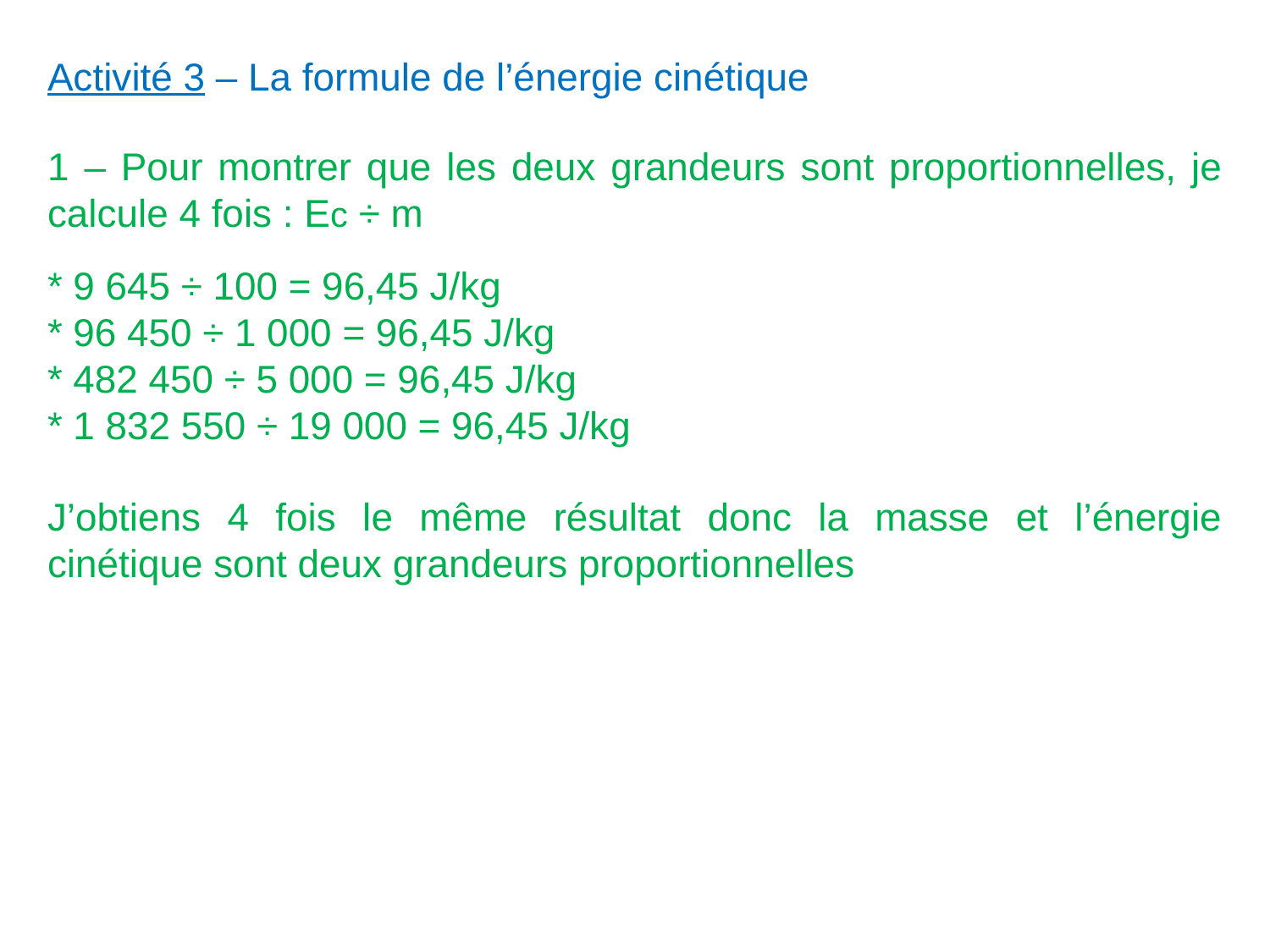

Activité 3 – La formule de l’énergie cinétique
1 – Pour montrer que les deux grandeurs sont proportionnelles, je calcule 4 fois : Ec ÷ m
* 9 645 ÷ 100 = 96,45 J/kg
* 96 450 ÷ 1 000 = 96,45 J/kg
* 482 450 ÷ 5 000 = 96,45 J/kg
* 1 832 550 ÷ 19 000 = 96,45 J/kg
J’obtiens 4 fois le même résultat donc la masse et l’énergie cinétique sont deux grandeurs proportionnelles